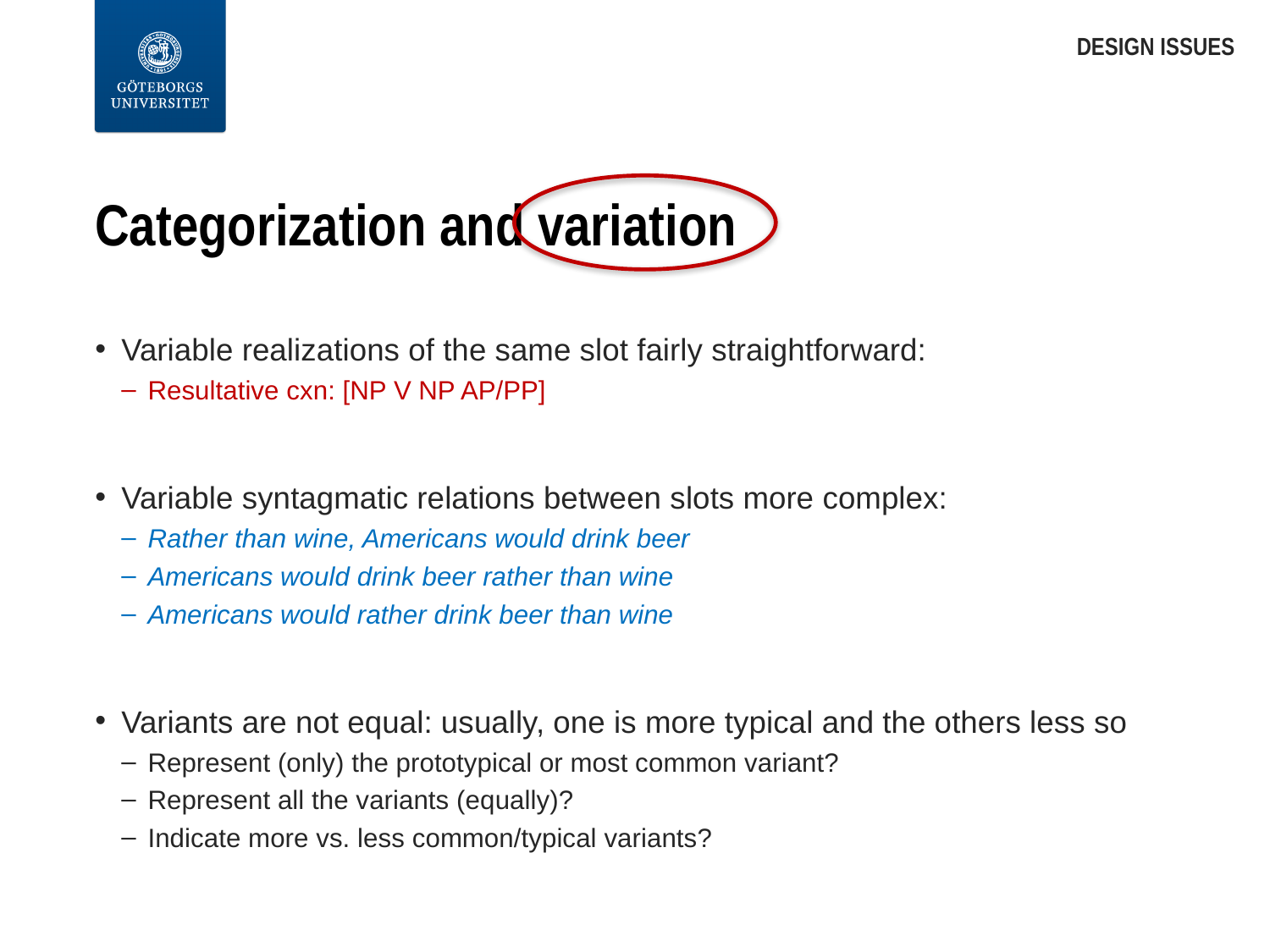

design issues

# Categorization and variation
Variable realizations of the same slot fairly straightforward:
Resultative cxn: [NP V NP AP/PP]

Variable syntagmatic relations between slots more complex:
Rather than wine, Americans would drink beer
Americans would drink beer rather than wine
Americans would rather drink beer than wine

Variants are not equal: usually, one is more typical and the others less so
Represent (only) the prototypical or most common variant?
Represent all the variants (equally)?
Indicate more vs. less common/typical variants?